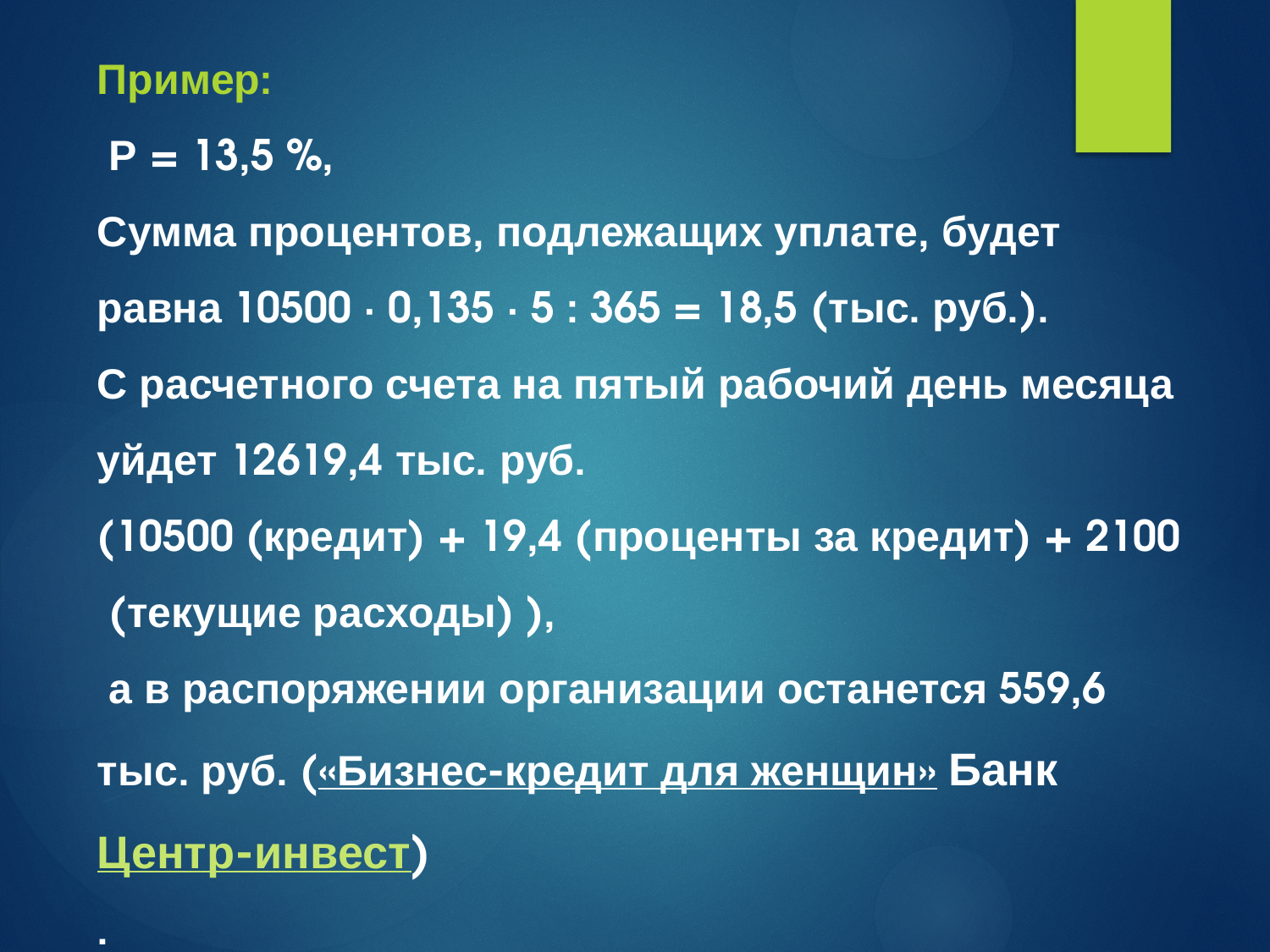

Пример:
 Р = 13,5 %,
Сумма процентов, подлежащих уплате, будет равна 10500 · 0,135 · 5 : 365 = 18,5 (тыс. руб.).
С расчетного счета на пятый рабочий день месяца уйдет 12619,4 тыс. руб.
(10500 (кредит) + 19,4 (проценты за кредит) + 2100  (текущие расходы) ),
 а в распоряжении организации останется 559,6 тыс. руб. («Бизнес-кредит для женщин» Банк Центр-инвест)
.